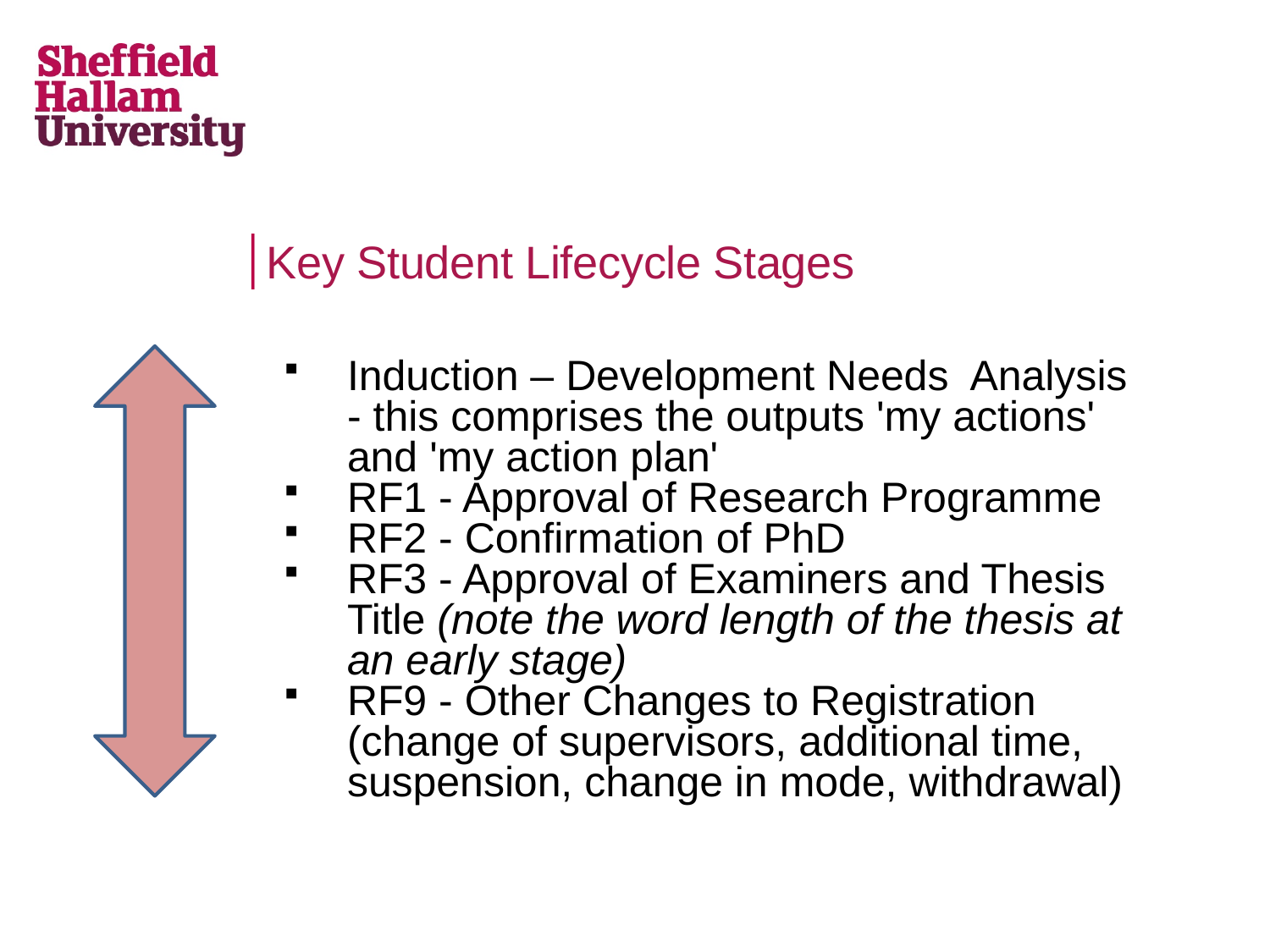

# Key Student Lifecycle Stages

Induction – Development Needs  Analysis - this comprises the outputs 'my actions' and 'my action plan'
RF1 - Approval of Research Programme
RF2 - Confirmation of PhD
RF3 - Approval of Examiners and Thesis Title (note the word length of the thesis at an early stage)
RF9 - Other Changes to Registration (change of supervisors, additional time, suspension, change in mode, withdrawal)